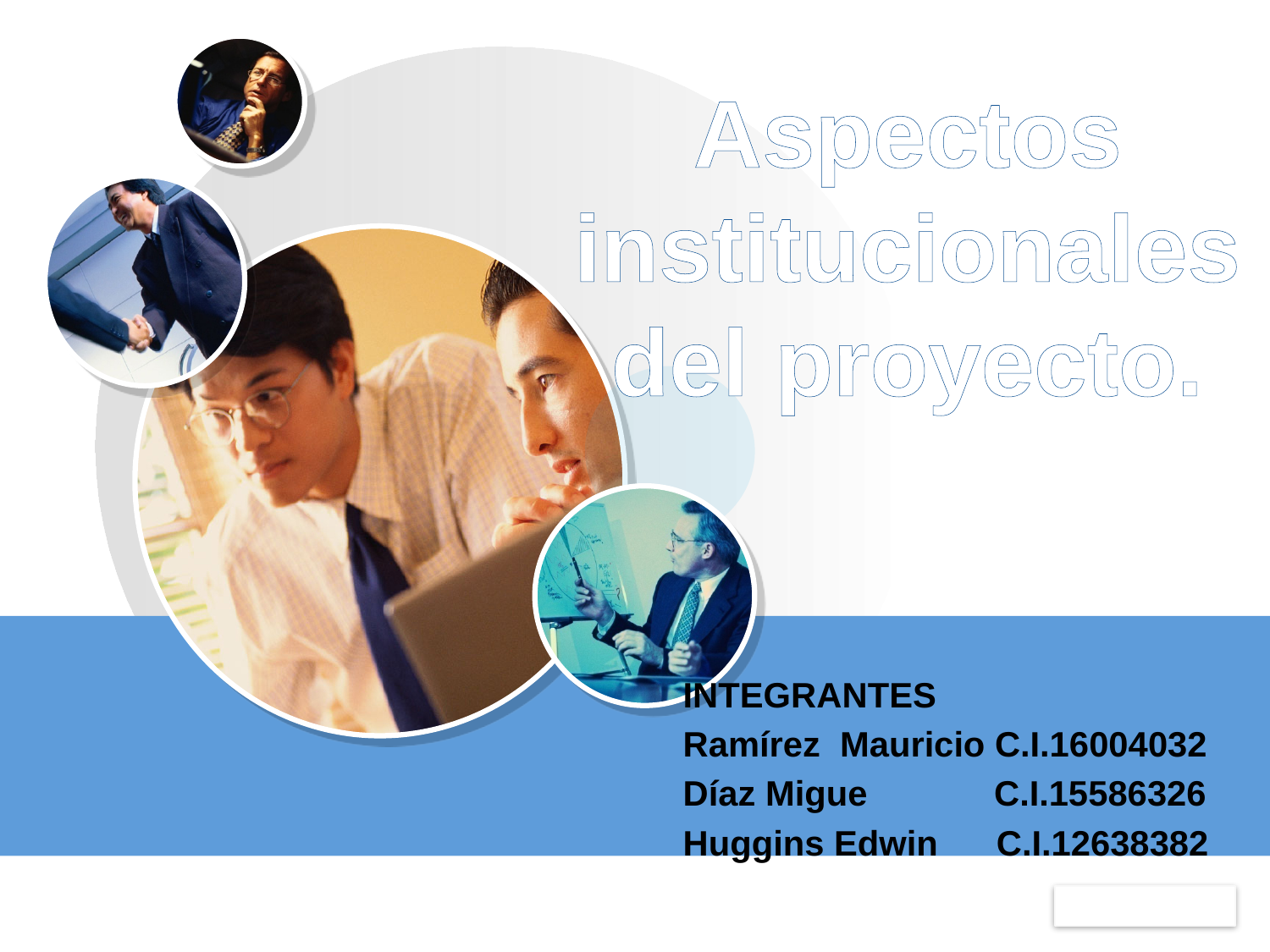

Aspectos institucionales del proyecto.
INTEGRANTES
Ramírez  Mauricio C.I.16004032
Díaz Migue             C.I.15586326
Huggins Edwin      C.I.12638382